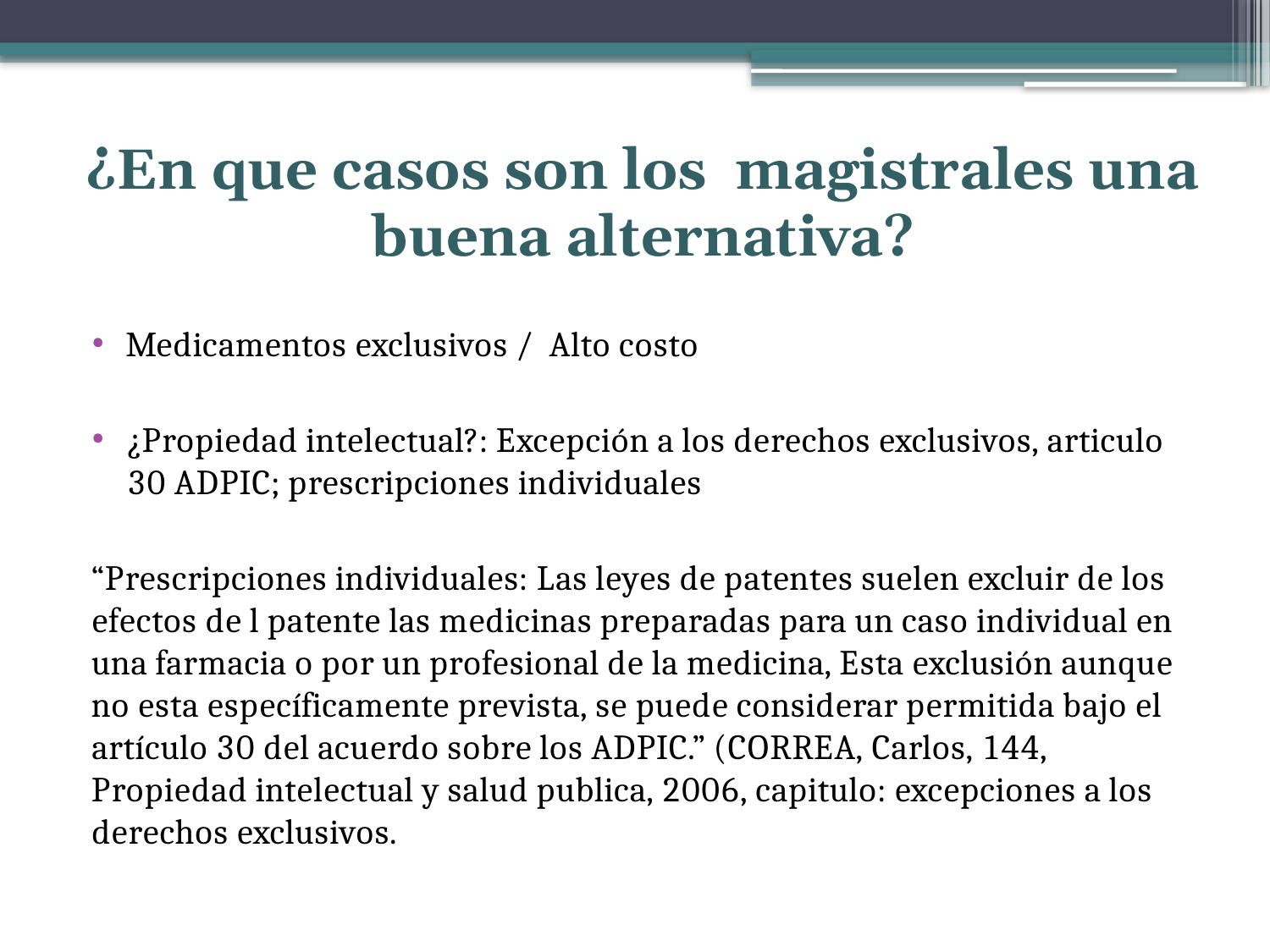

¿En que casos son los  magistrales una buena alternativa?
Medicamentos exclusivos /  Alto costo

¿Propiedad intelectual?: Excepción a los derechos exclusivos, articulo 30 ADPIC; prescripciones individuales

“Prescripciones individuales: Las leyes de patentes suelen excluir de los efectos de l patente las medicinas preparadas para un caso individual en una farmacia o por un profesional de la medicina, Esta exclusión aunque no esta específicamente prevista, se puede considerar permitida bajo el artículo 30 del acuerdo sobre los ADPIC.” (CORREA, Carlos, 144, Propiedad intelectual y salud publica, 2006, capitulo: excepciones a los derechos exclusivos.